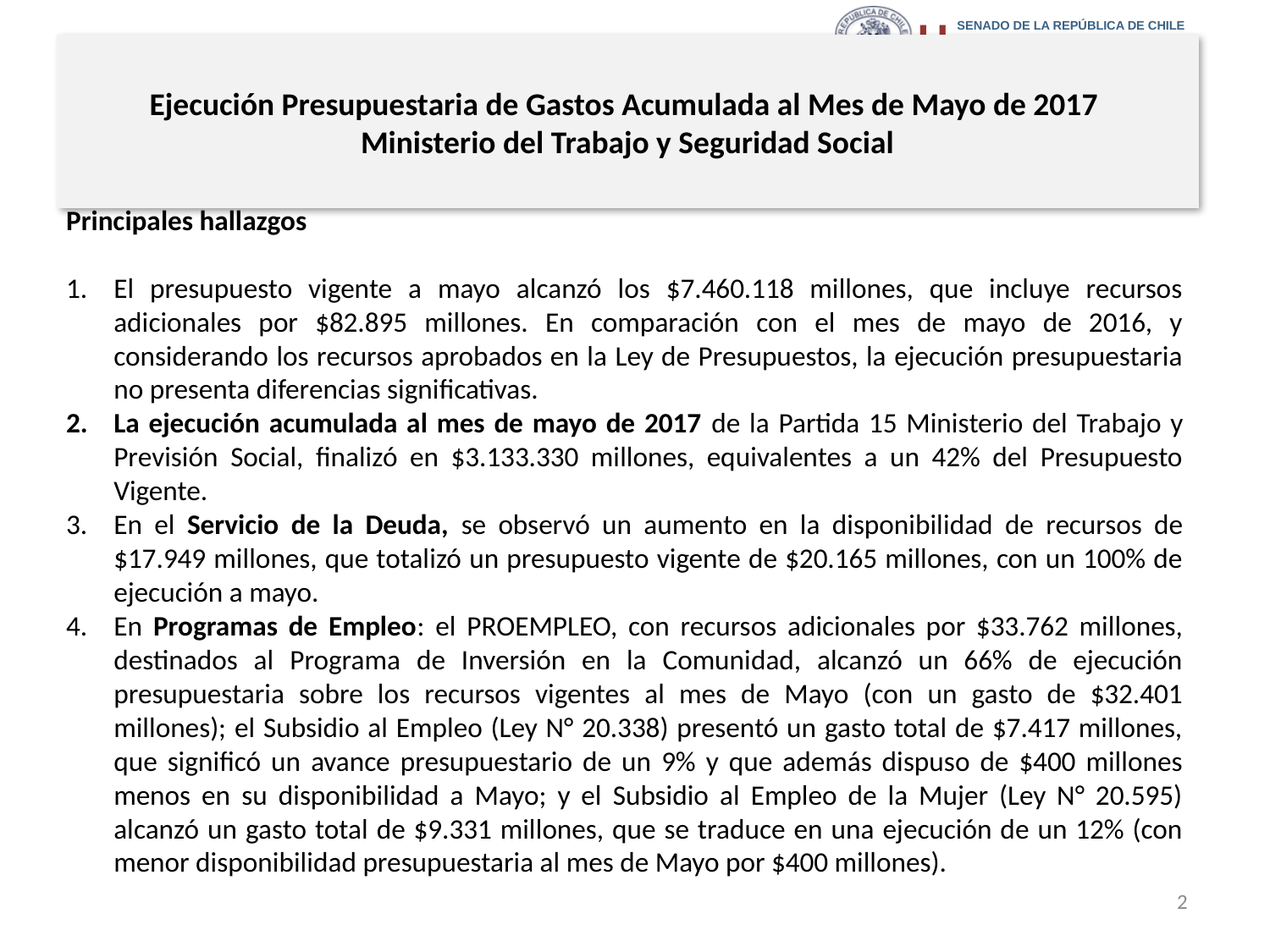

# Ejecución Presupuestaria de Gastos Acumulada al Mes de Mayo de 2017 Ministerio del Trabajo y Seguridad Social
Principales hallazgos

El presupuesto vigente a mayo alcanzó los $7.460.118 millones, que incluye recursos adicionales por $82.895 millones. En comparación con el mes de mayo de 2016, y considerando los recursos aprobados en la Ley de Presupuestos, la ejecución presupuestaria no presenta diferencias significativas.
La ejecución acumulada al mes de mayo de 2017 de la Partida 15 Ministerio del Trabajo y Previsión Social, finalizó en $3.133.330 millones, equivalentes a un 42% del Presupuesto Vigente.
En el Servicio de la Deuda, se observó un aumento en la disponibilidad de recursos de $17.949 millones, que totalizó un presupuesto vigente de $20.165 millones, con un 100% de ejecución a mayo.
En Programas de Empleo: el PROEMPLEO, con recursos adicionales por $33.762 millones, destinados al Programa de Inversión en la Comunidad, alcanzó un 66% de ejecución presupuestaria sobre los recursos vigentes al mes de Mayo (con un gasto de $32.401 millones); el Subsidio al Empleo (Ley N° 20.338) presentó un gasto total de $7.417 millones, que significó un avance presupuestario de un 9% y que además dispuso de $400 millones menos en su disponibilidad a Mayo; y el Subsidio al Empleo de la Mujer (Ley N° 20.595) alcanzó un gasto total de $9.331 millones, que se traduce en una ejecución de un 12% (con menor disponibilidad presupuestaria al mes de Mayo por $400 millones).

2